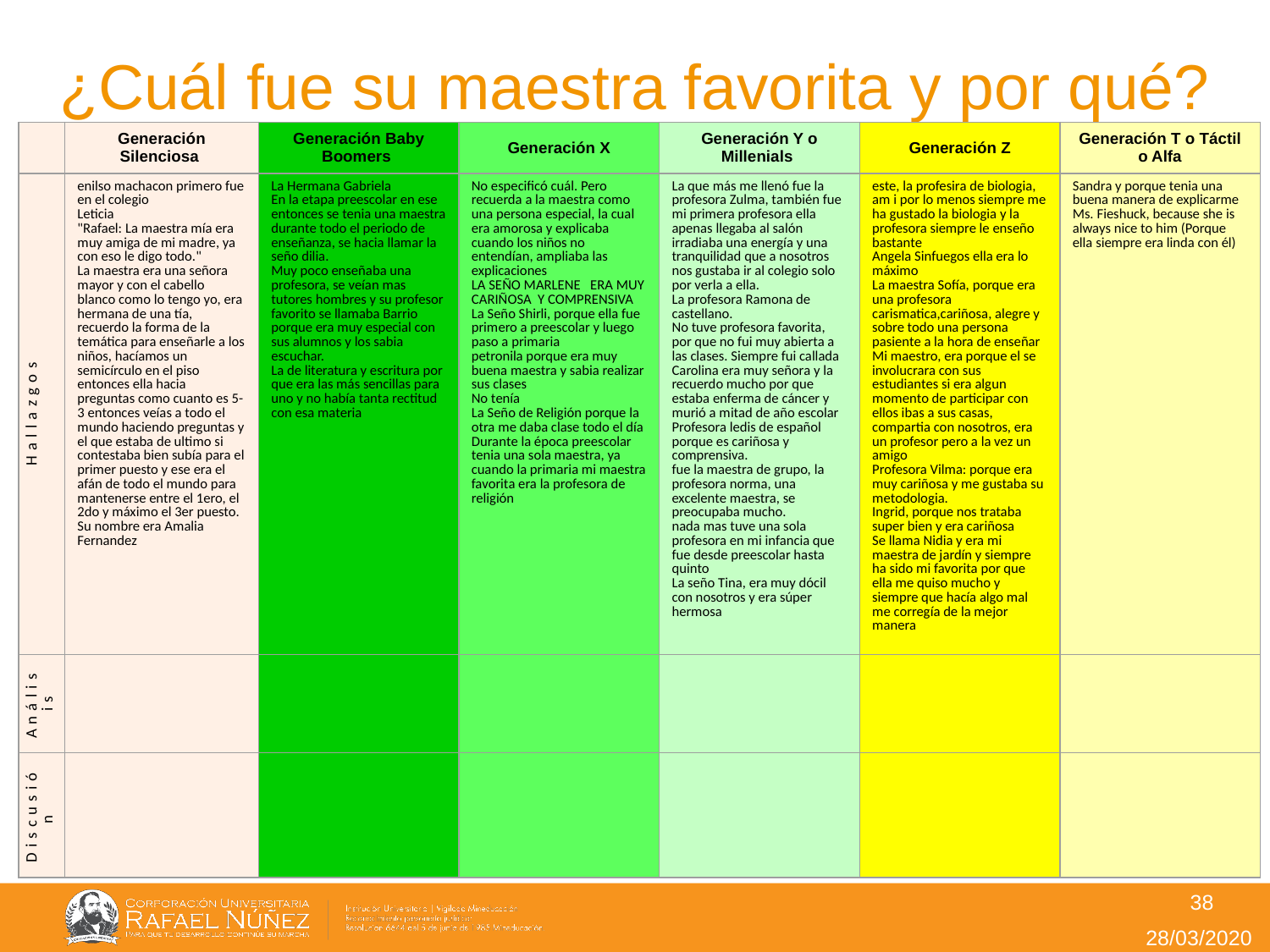

# ¿Cuál fue su maestra favorita y por qué?
|  | Generación Silenciosa | Generación Baby Boomers | Generación X | Generación Y o Millenials | Generación Z | Generación T o Táctil o Alfa |
| --- | --- | --- | --- | --- | --- | --- |
| Hallazgos | enilso machacon primero fue en el colegio Leticia "Rafael: La maestra mía era muy amiga de mi madre, ya con eso le digo todo." La maestra era una señora mayor y con el cabello blanco como lo tengo yo, era hermana de una tía, recuerdo la forma de la temática para enseñarle a los niños, hacíamos un semicírculo en el piso entonces ella hacia preguntas como cuanto es 5-3 entonces veías a todo el mundo haciendo preguntas y el que estaba de ultimo si contestaba bien subía para el primer puesto y ese era el afán de todo el mundo para mantenerse entre el 1ero, el 2do y máximo el 3er puesto. Su nombre era Amalia Fernandez | La Hermana Gabriela En la etapa preescolar en ese entonces se tenia una maestra durante todo el periodo de enseñanza, se hacia llamar la seño dilia. Muy poco enseñaba una profesora, se veían mas tutores hombres y su profesor favorito se llamaba Barrio porque era muy especial con sus alumnos y los sabia escuchar. La de literatura y escritura por que era las más sencillas para uno y no había tanta rectitud con esa materia | No especificó cuál. Pero recuerda a la maestra como una persona especial, la cual era amorosa y explicaba cuando los niños no entendían, ampliaba las explicaciones LA SEÑO MARLENE ERA MUY CARIÑOSA Y COMPRENSIVA La Seño Shirli, porque ella fue primero a preescolar y luego paso a primaria petronila porque era muy buena maestra y sabia realizar sus clases No tenía La Seño de Religión porque la otra me daba clase todo el día Durante la época preescolar tenia una sola maestra, ya cuando la primaria mi maestra favorita era la profesora de religión | La que más me llenó fue la profesora Zulma, también fue mi primera profesora ella apenas llegaba al salón irradiaba una energía y una tranquilidad que a nosotros nos gustaba ir al colegio solo por verla a ella. La profesora Ramona de castellano. No tuve profesora favorita, por que no fui muy abierta a las clases. Siempre fui callada Carolina era muy señora y la recuerdo mucho por que estaba enferma de cáncer y murió a mitad de año escolar Profesora ledis de español porque es cariñosa y comprensiva. fue la maestra de grupo, la profesora norma, una excelente maestra, se preocupaba mucho. nada mas tuve una sola profesora en mi infancia que fue desde preescolar hasta quinto La seño Tina, era muy dócil con nosotros y era súper hermosa | este, la profesira de biologia, am i por lo menos siempre me ha gustado la biologia y la profesora siempre le enseño bastante Angela Sinfuegos ella era lo máximo La maestra Sofía, porque era una profesora carismatica,cariñosa, alegre y sobre todo una persona pasiente a la hora de enseñar Mi maestro, era porque el se involucrara con sus estudiantes si era algun momento de participar con ellos ibas a sus casas, compartia con nosotros, era un profesor pero a la vez un amigo Profesora Vilma: porque era muy cariñosa y me gustaba su metodologia. Ingrid, porque nos trataba super bien y era cariñosa Se llama Nidia y era mi maestra de jardín y siempre ha sido mi favorita por que ella me quiso mucho y siempre que hacía algo mal me corregía de la mejor manera | Sandra y porque tenia una buena manera de explicarme Ms. Fieshuck, because she is always nice to him (Porque ella siempre era linda con él) |
| Análisis |  |  |  |  |  |  |
| Discusión |  |  |  |  |  |  |
38